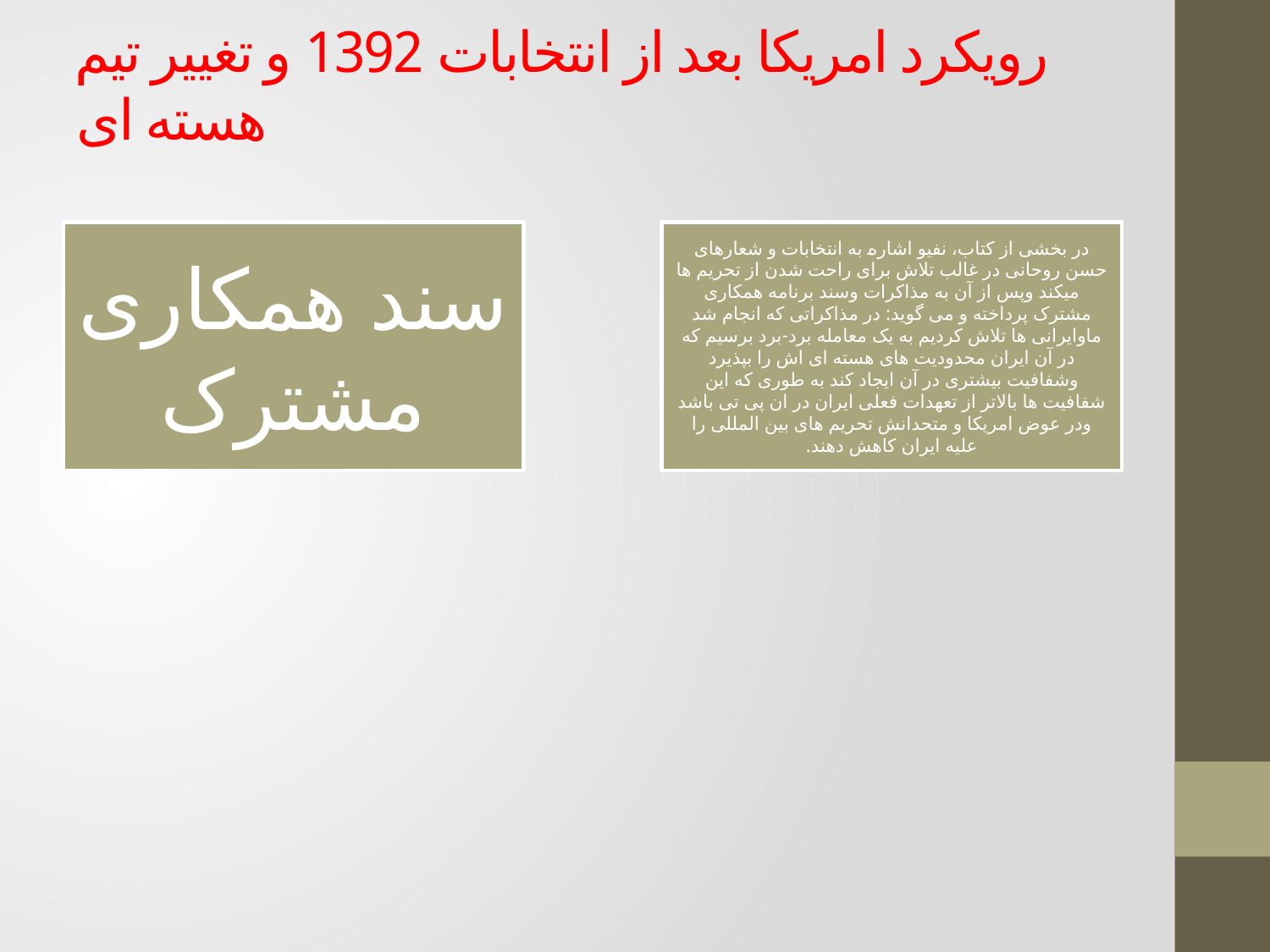

# رویکرد امریکا بعد از انتخابات 1392 و تغییر تیم هسته ای
سند همکاری مشترک